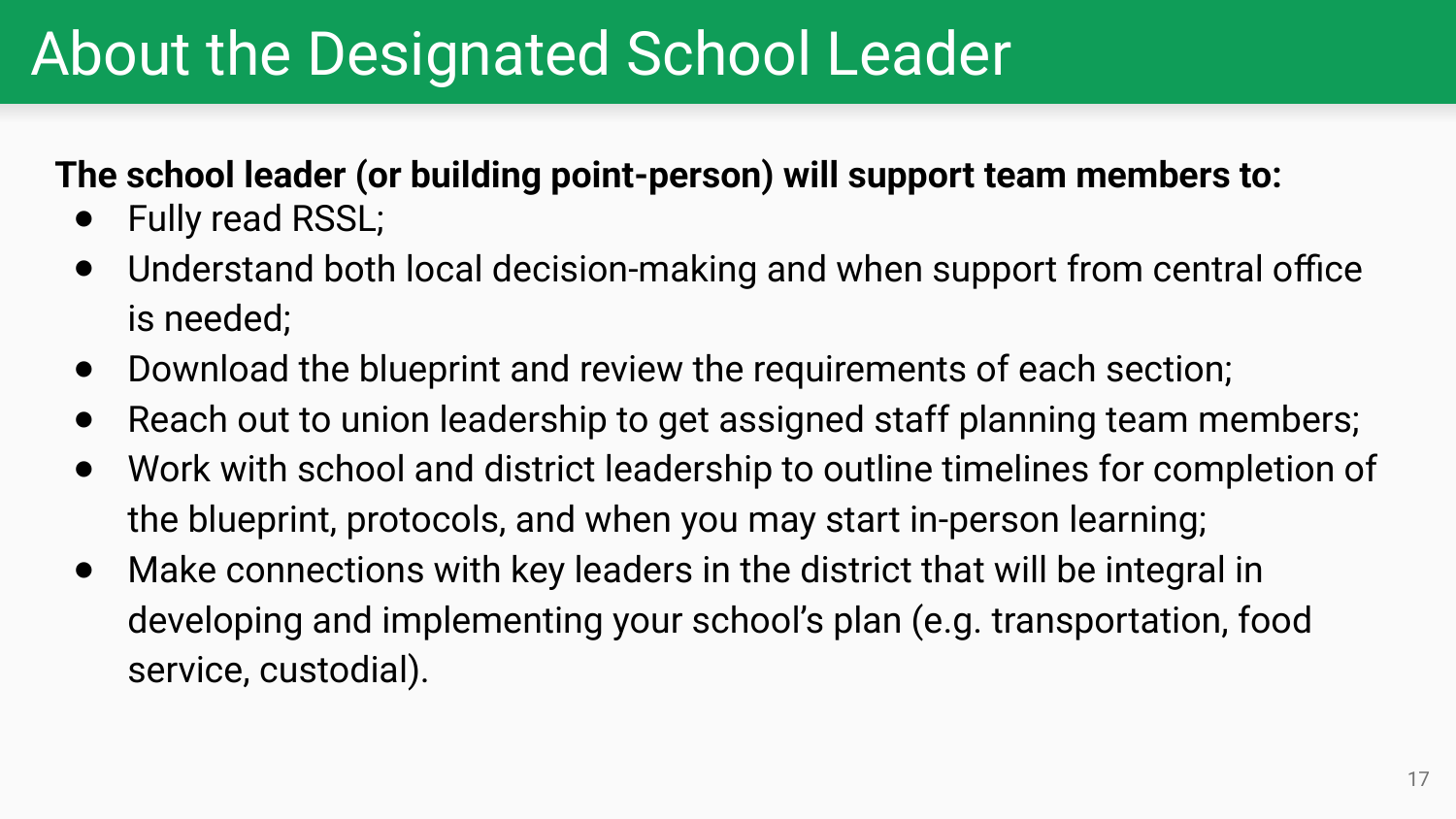

# About the Designated School Leader
The school leader (or building point-person) will support team members to:
Fully read RSSL;
Understand both local decision-making and when support from central office is needed;
Download the blueprint and review the requirements of each section;
Reach out to union leadership to get assigned staff planning team members;
Work with school and district leadership to outline timelines for completion of the blueprint, protocols, and when you may start in-person learning;
Make connections with key leaders in the district that will be integral in developing and implementing your school’s plan (e.g. transportation, food service, custodial).

17